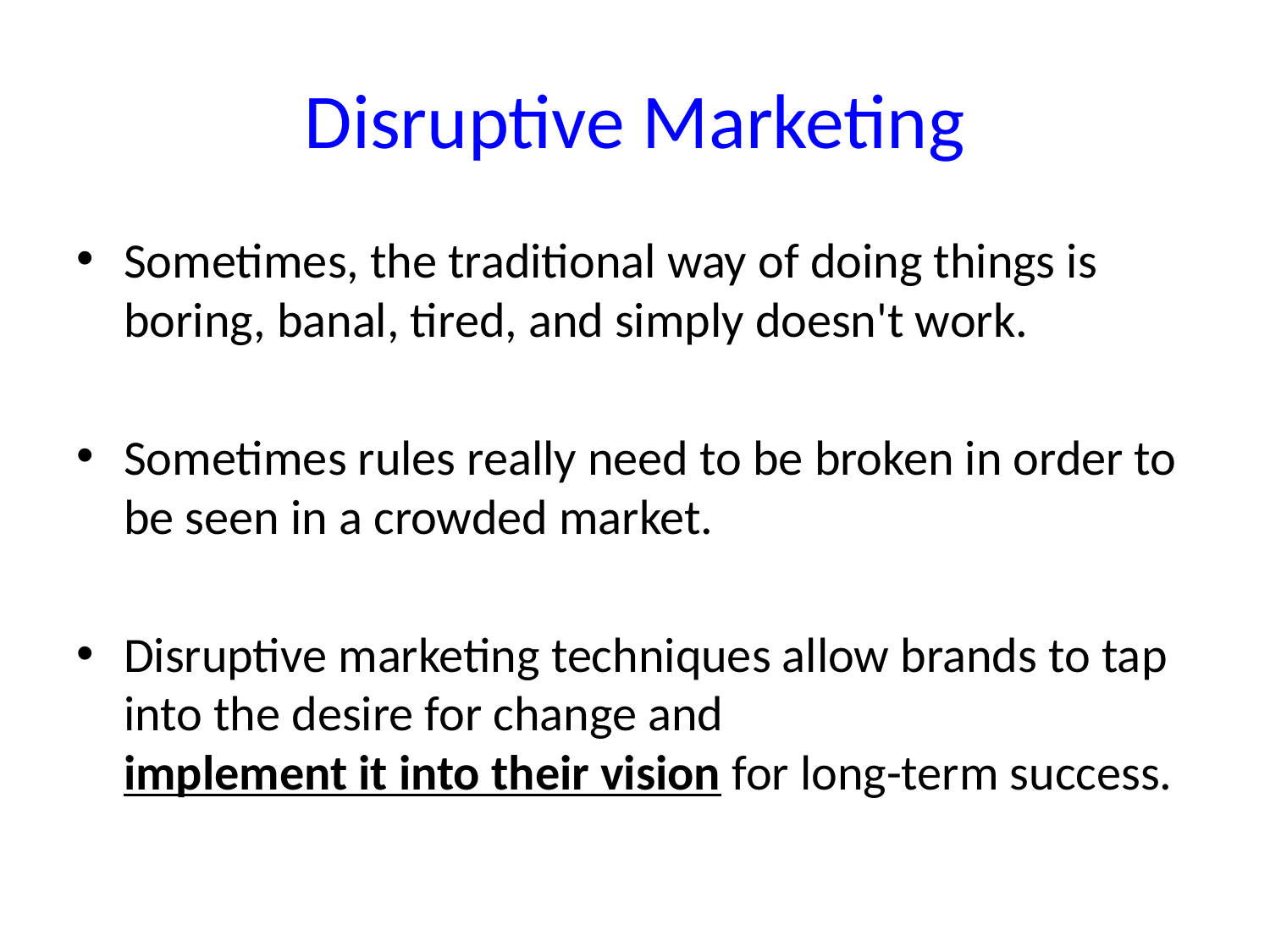

# Disruptive Marketing
Sometimes, the traditional way of doing things is boring, banal, tired, and simply doesn't work.

Sometimes rules really need to be broken in order to be seen in a crowded market.

Disruptive marketing techniques allow brands to tap into the desire for change and implement it into their vision for long-term success.